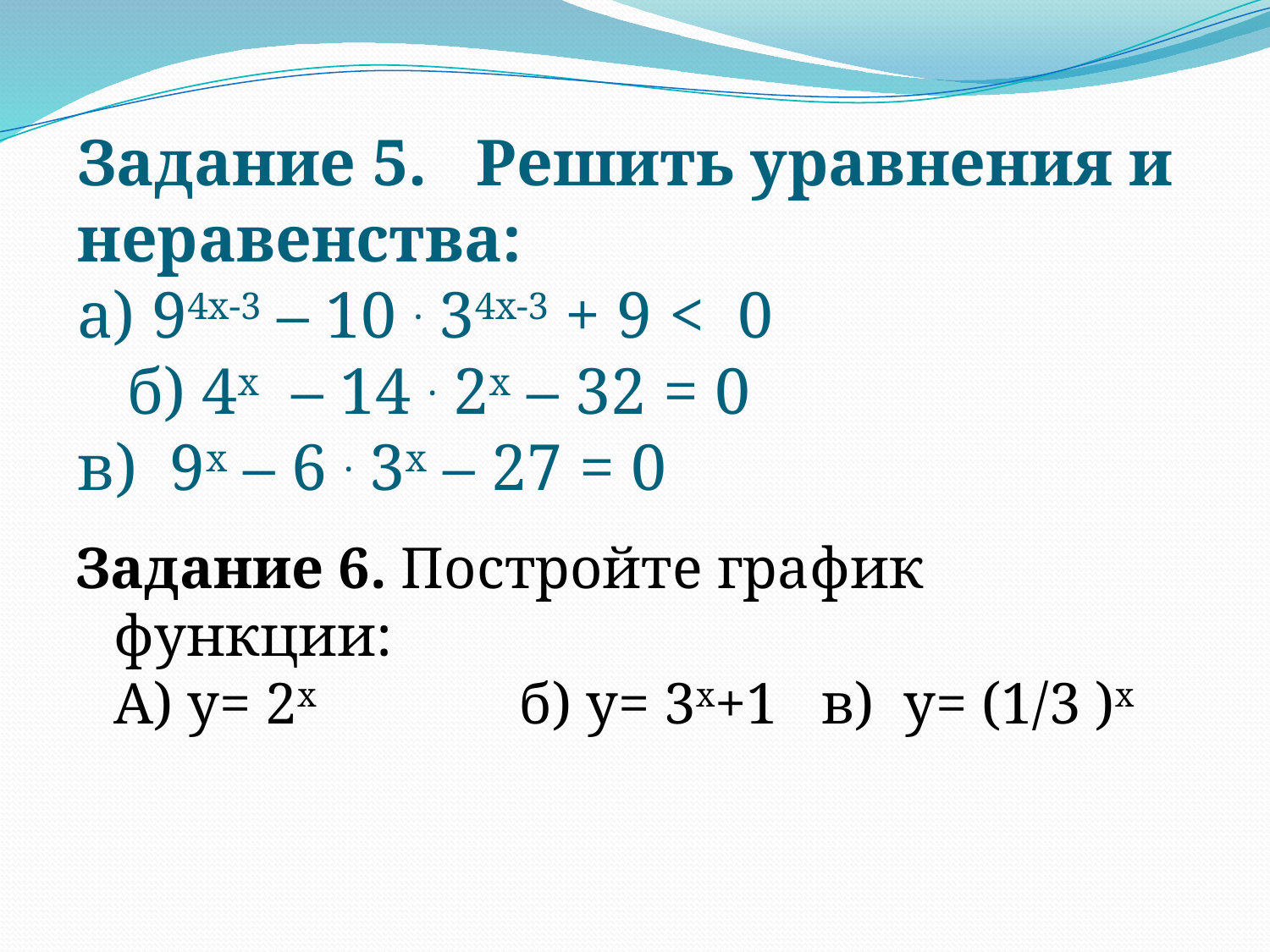

#
Задание 5.   Решить уравнения и неравенства:
а) 94х-3 – 10 . 34х-3 + 9 <  0
   б) 4х  – 14 . 2х – 32 = 0
в)  9х – 6 . 3х – 27 = 0
Задание 6. Постройте график функции:
А) у= 2х                        б) у= 3х+1   в)  у= (1/3 )х